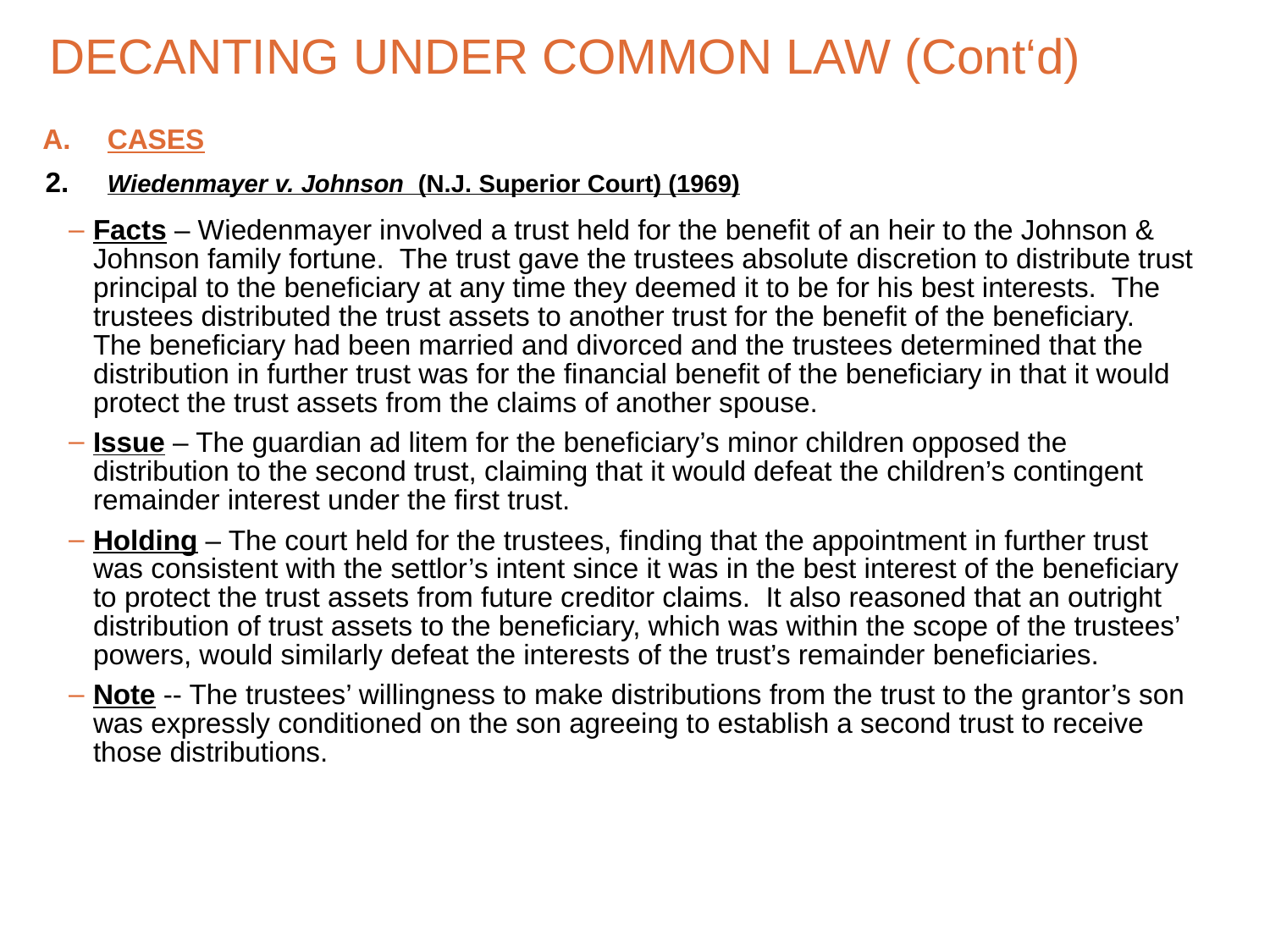

# DECANTING UNDER COMMON LAW (Cont‘d)
CASES
2.	Wiedenmayer v. Johnson  (N.J. Superior Court) (1969)
Facts – Wiedenmayer involved a trust held for the benefit of an heir to the Johnson & Johnson family fortune.  The trust gave the trustees absolute discretion to distribute trust principal to the beneficiary at any time they deemed it to be for his best interests.  The trustees distributed the trust assets to another trust for the benefit of the beneficiary.  The beneficiary had been married and divorced and the trustees determined that the distribution in further trust was for the financial benefit of the beneficiary in that it would protect the trust assets from the claims of another spouse.
Issue – The guardian ad litem for the beneficiary’s minor children opposed the distribution to the second trust, claiming that it would defeat the children’s contingent remainder interest under the first trust.
Holding – The court held for the trustees, finding that the appointment in further trust was consistent with the settlor’s intent since it was in the best interest of the beneficiary to protect the trust assets from future creditor claims.  It also reasoned that an outright distribution of trust assets to the beneficiary, which was within the scope of the trustees’ powers, would similarly defeat the interests of the trust’s remainder beneficiaries.
Note -- The trustees’ willingness to make distributions from the trust to the grantor’s son was expressly conditioned on the son agreeing to establish a second trust to receive those distributions.